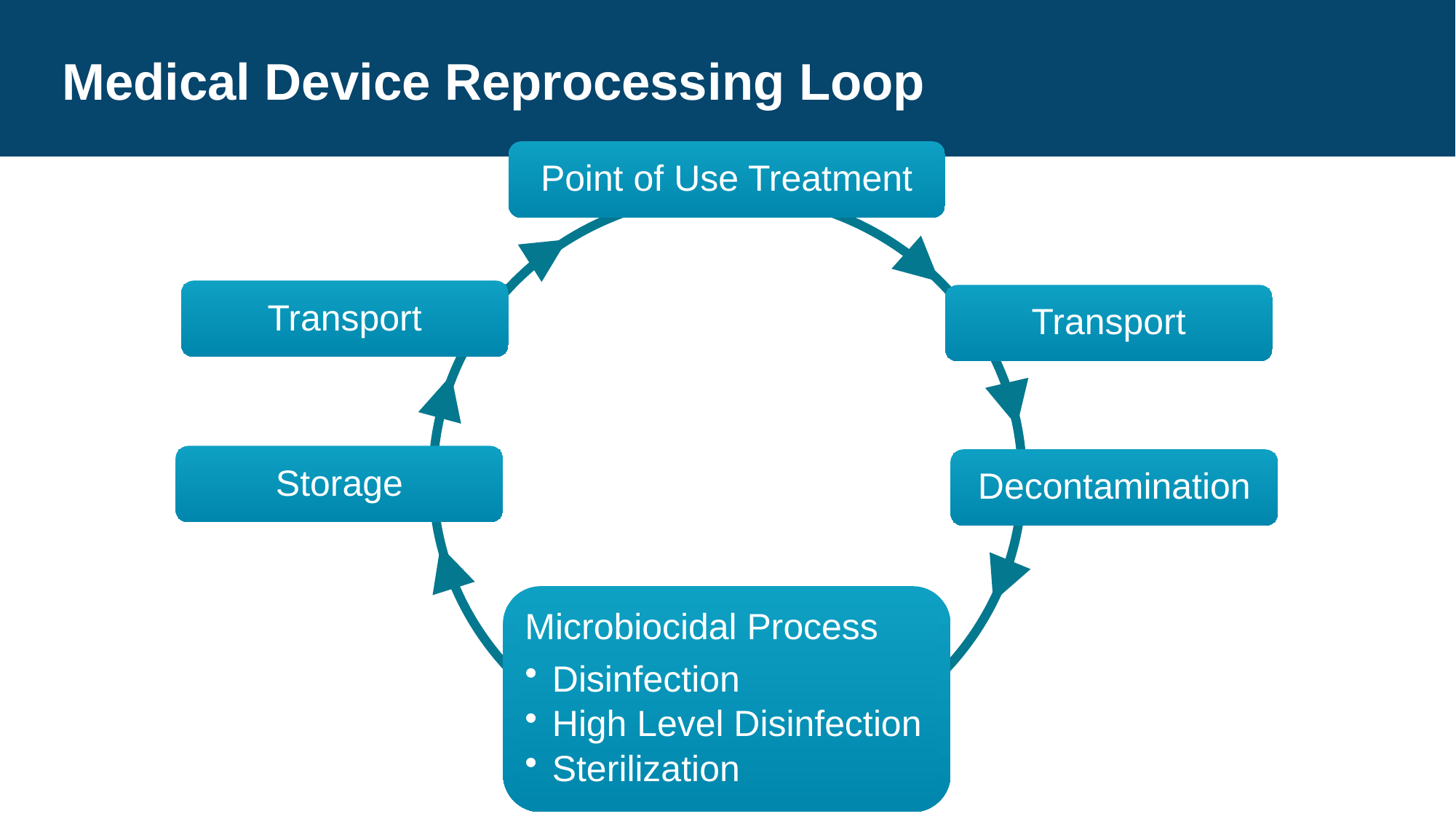

# Medical Device Reprocessing Loop

Point of Use Treatment

Transport

Transport

Storage

Decontamination

Microbiocidal Process
Disinfection
High Level Disinfection
Sterilization